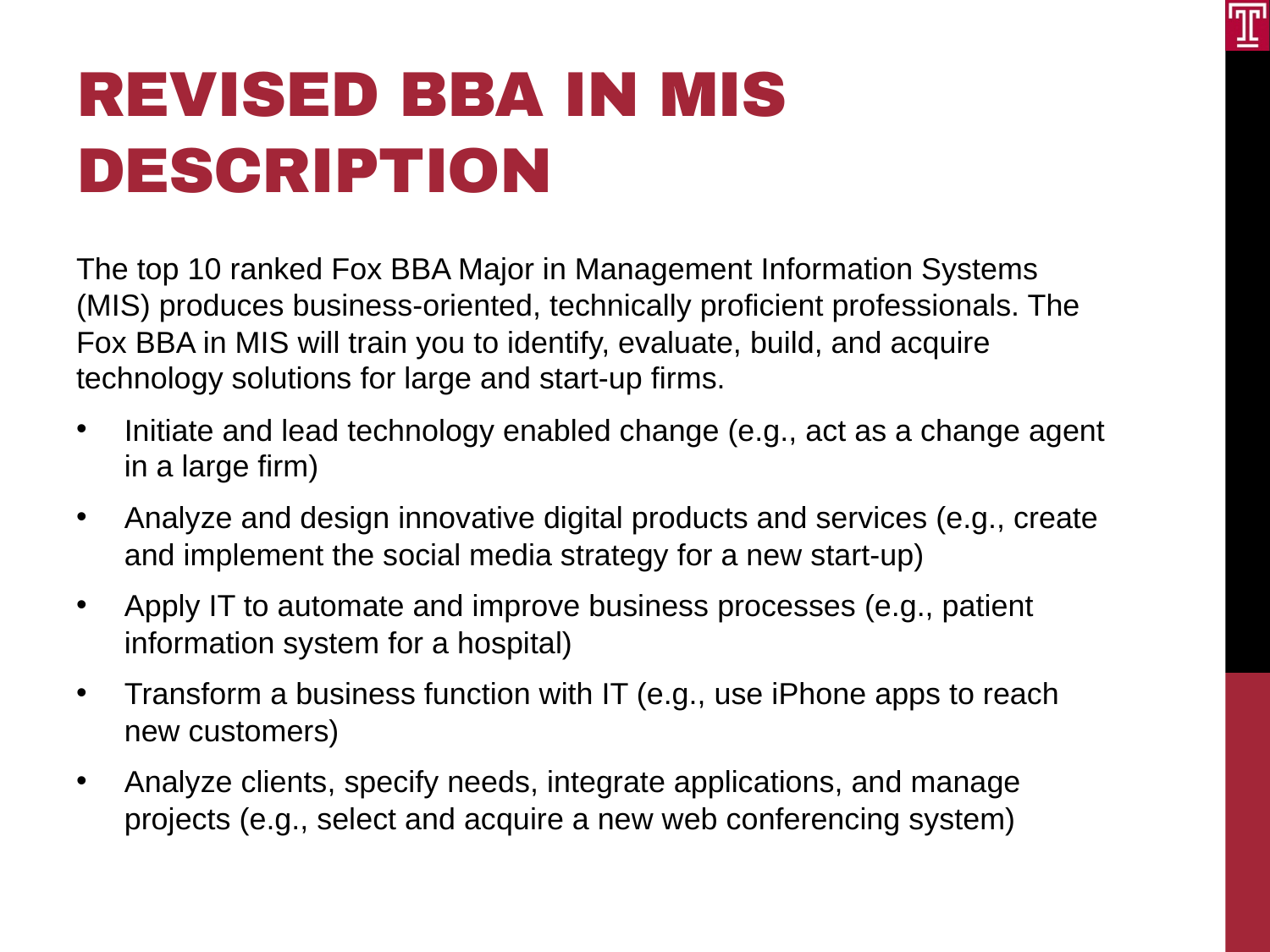

# REVISED BBA in MIS DESCRIPTION
The top 10 ranked Fox BBA Major in Management Information Systems (MIS) produces business-oriented, technically proficient professionals. The Fox BBA in MIS will train you to identify, evaluate, build, and acquire technology solutions for large and start-up firms.
Initiate and lead technology enabled change (e.g., act as a change agent in a large firm)
Analyze and design innovative digital products and services (e.g., create and implement the social media strategy for a new start-up)
Apply IT to automate and improve business processes (e.g., patient information system for a hospital)
Transform a business function with IT (e.g., use iPhone apps to reach new customers)
Analyze clients, specify needs, integrate applications, and manage projects (e.g., select and acquire a new web conferencing system)